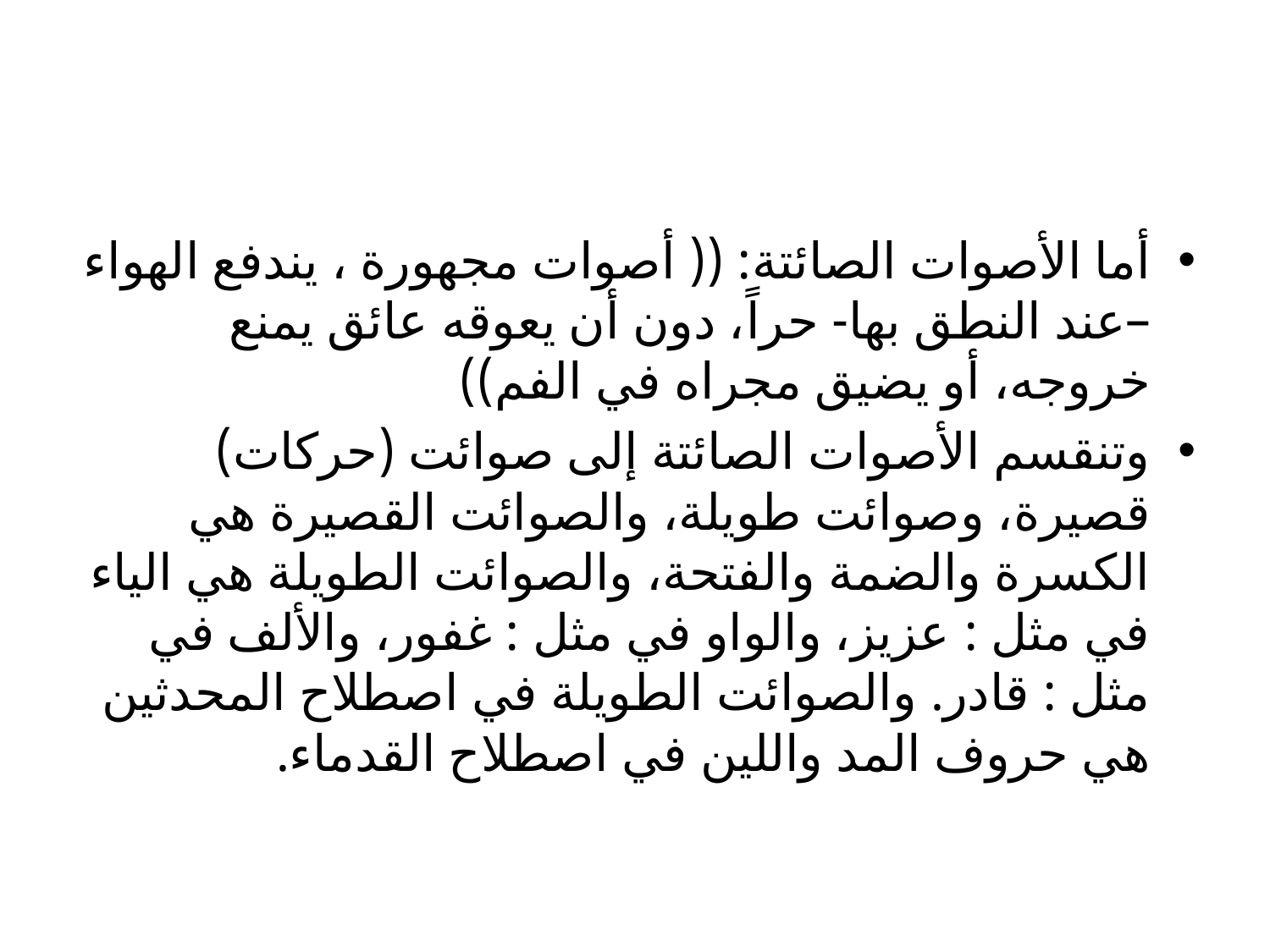

#
أما الأصوات الصائتة: (( أصوات مجهورة ، يندفع الهواء –عند النطق بها- حراً، دون أن يعوقه عائق يمنع خروجه، أو يضيق مجراه في الفم))
وتنقسم الأصوات الصائتة إلى صوائت (حركات) قصيرة، وصوائت طويلة، والصوائت القصيرة هي الكسرة والضمة والفتحة، والصوائت الطويلة هي الياء في مثل : عزيز، والواو في مثل : غفور، والألف في مثل : قادر. والصوائت الطويلة في اصطلاح المحدثين هي حروف المد واللين في اصطلاح القدماء.